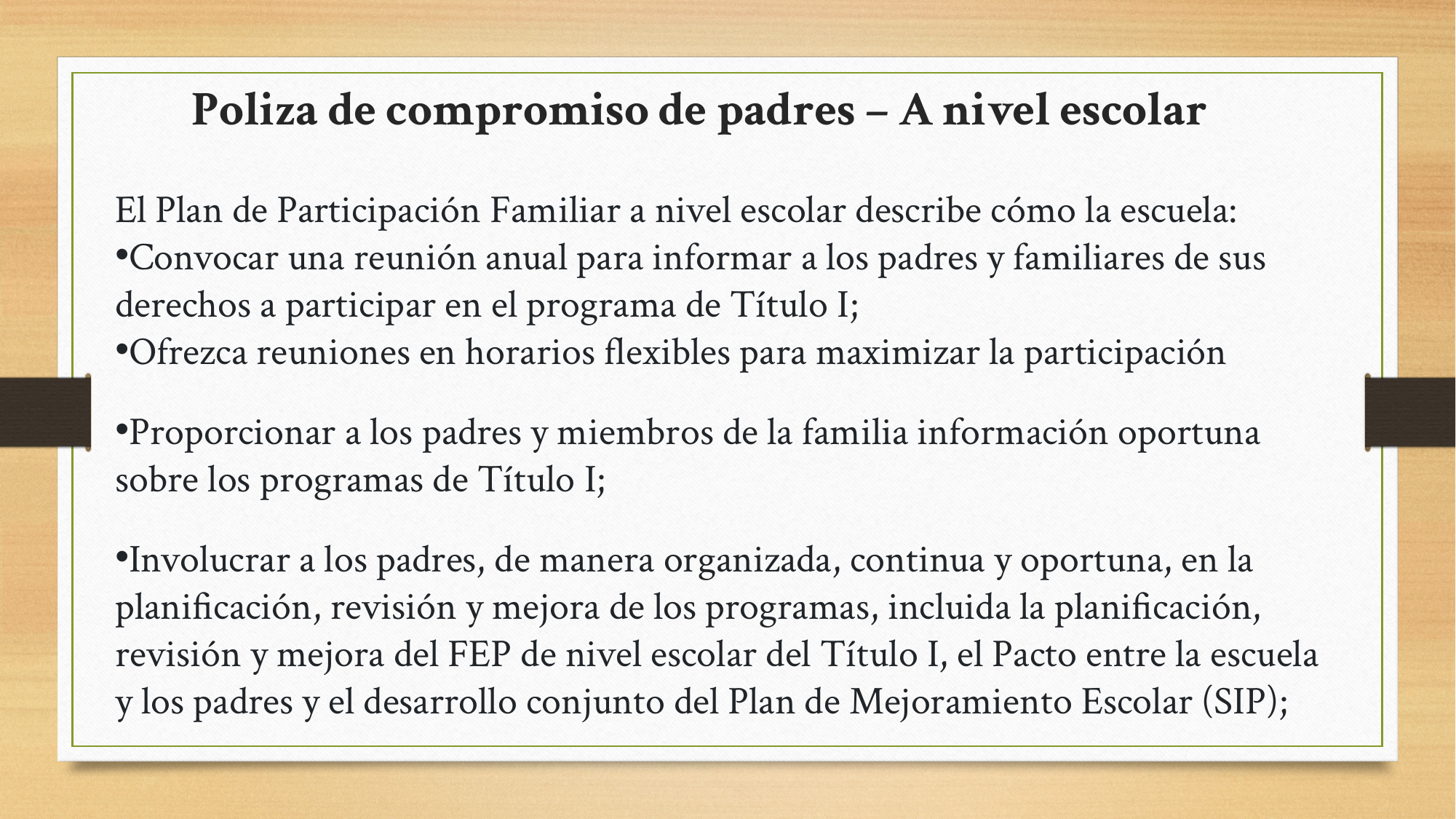

Poliza de compromiso de padres – A nivel escolar
El Plan de Participación Familiar a nivel escolar describe cómo la escuela:
Convocar una reunión anual para informar a los padres y familiares de sus derechos a participar en el programa de Título I;
Ofrezca reuniones en horarios flexibles para maximizar la participación

Proporcionar a los padres y miembros de la familia información oportuna sobre los programas de Título I;

Involucrar a los padres, de manera organizada, continua y oportuna, en la planificación, revisión y mejora de los programas, incluida la planificación, revisión y mejora del FEP de nivel escolar del Título I, el Pacto entre la escuela y los padres y el desarrollo conjunto del Plan de Mejoramiento Escolar (SIP);